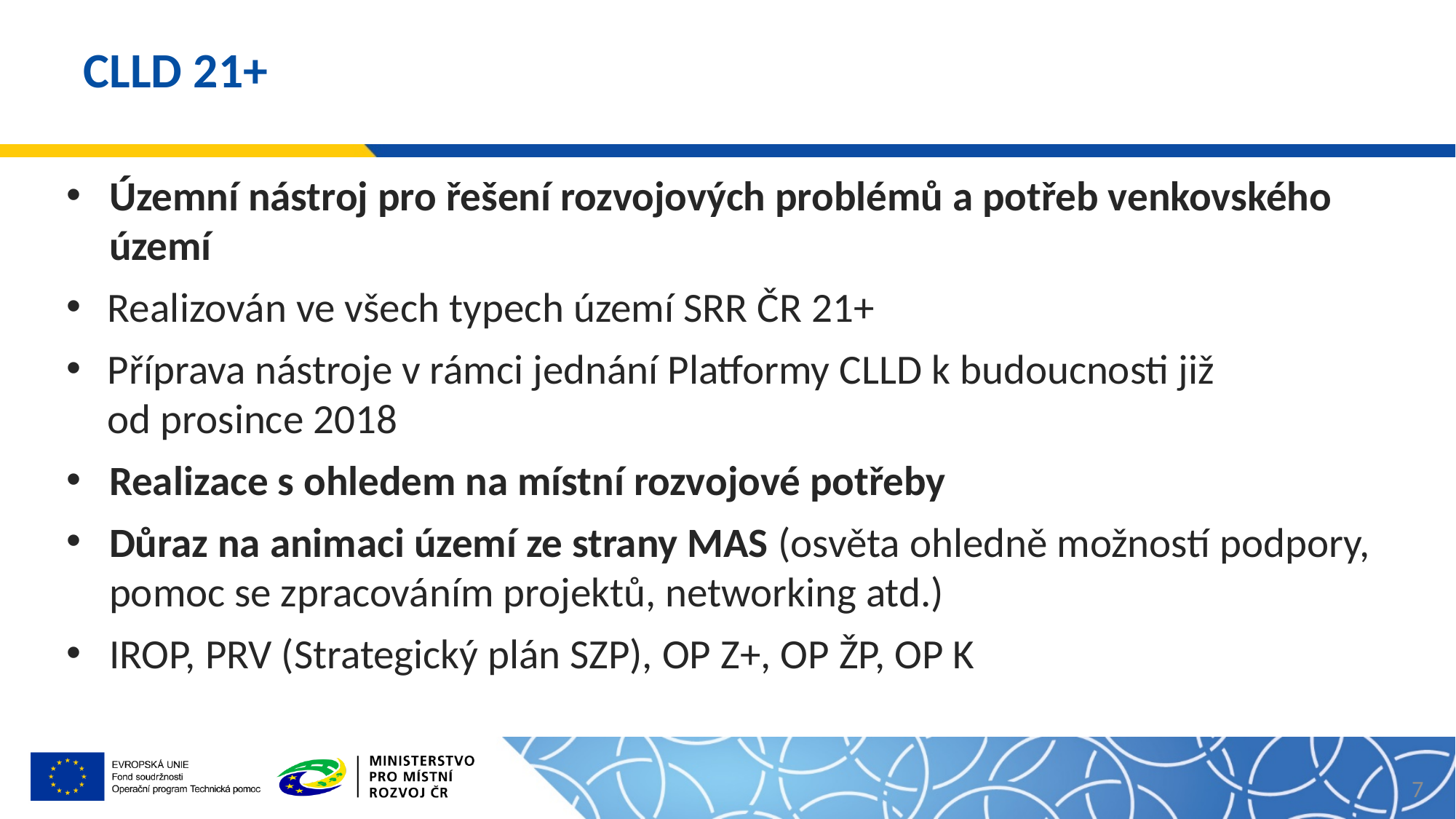

# CLLD 21+
Územní nástroj pro řešení rozvojových problémů a potřeb venkovského území
Realizován ve všech typech území SRR ČR 21+
Příprava nástroje v rámci jednání Platformy CLLD k budoucnosti již od prosince 2018
Realizace s ohledem na místní rozvojové potřeby
Důraz na animaci území ze strany MAS (osvěta ohledně možností podpory, pomoc se zpracováním projektů, networking atd.)
IROP, PRV (Strategický plán SZP), OP Z+, OP ŽP, OP K

7